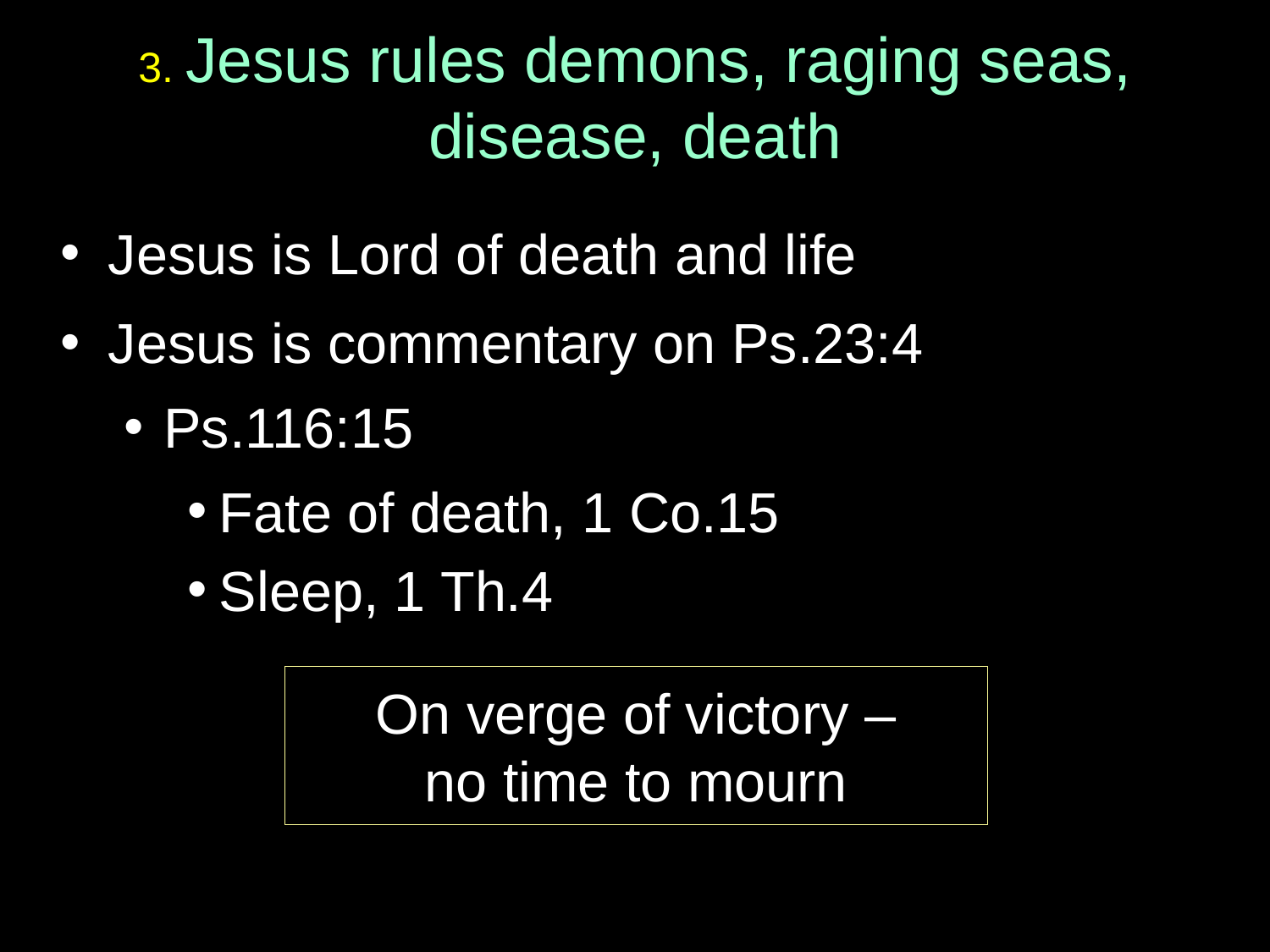

# 3. Jesus rules demons, raging seas, disease, death
Jesus is Lord of death and life
Jesus is commentary on Ps.23:4
Ps.116:15
Fate of death, 1 Co.15
Sleep, 1 Th.4
On verge of victory –
no time to mourn